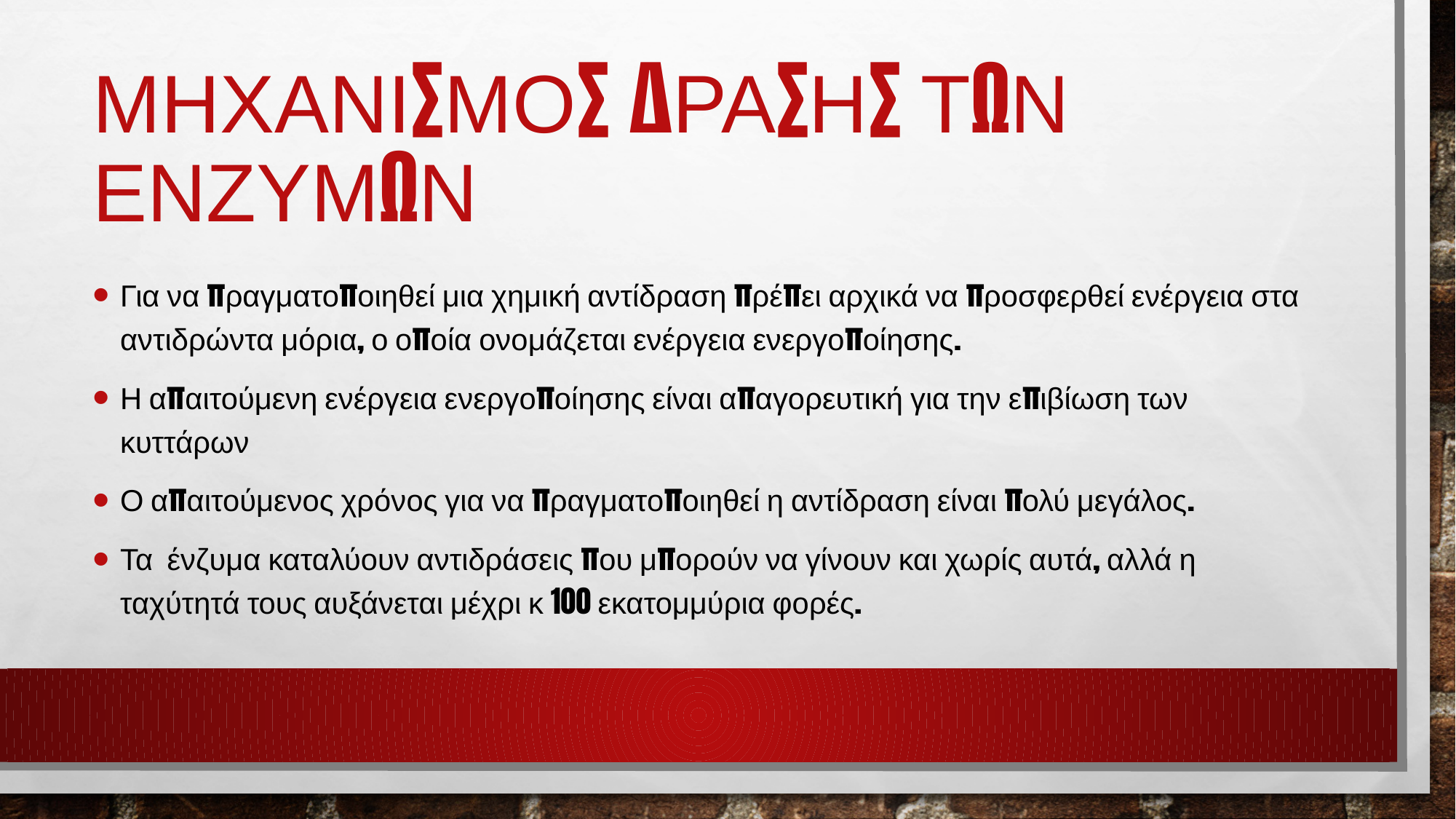

# Μηχανισμοσ δρασησ των ενζυμων
Για να πραγματοποιηθεί μια χημική αντίδραση πρέπει αρχικά να προσφερθεί ενέργεια στα αντιδρώντα μόρια, ο οποία ονομάζεται ενέργεια ενεργοποίησης.
Η απαιτούμενη ενέργεια ενεργοποίησης είναι απαγορευτική για την επιβίωση των κυττάρων
Ο απαιτούμενος χρόνος για να πραγματοποιηθεί η αντίδραση είναι πολύ μεγάλος.
Τα  ένζυμα καταλύουν αντιδράσεις που μπορούν να γίνουν και χωρίς αυτά, αλλά η ταχύτητά τους αυξάνεται μέχρι κ 100 εκατομμύρια φορές.